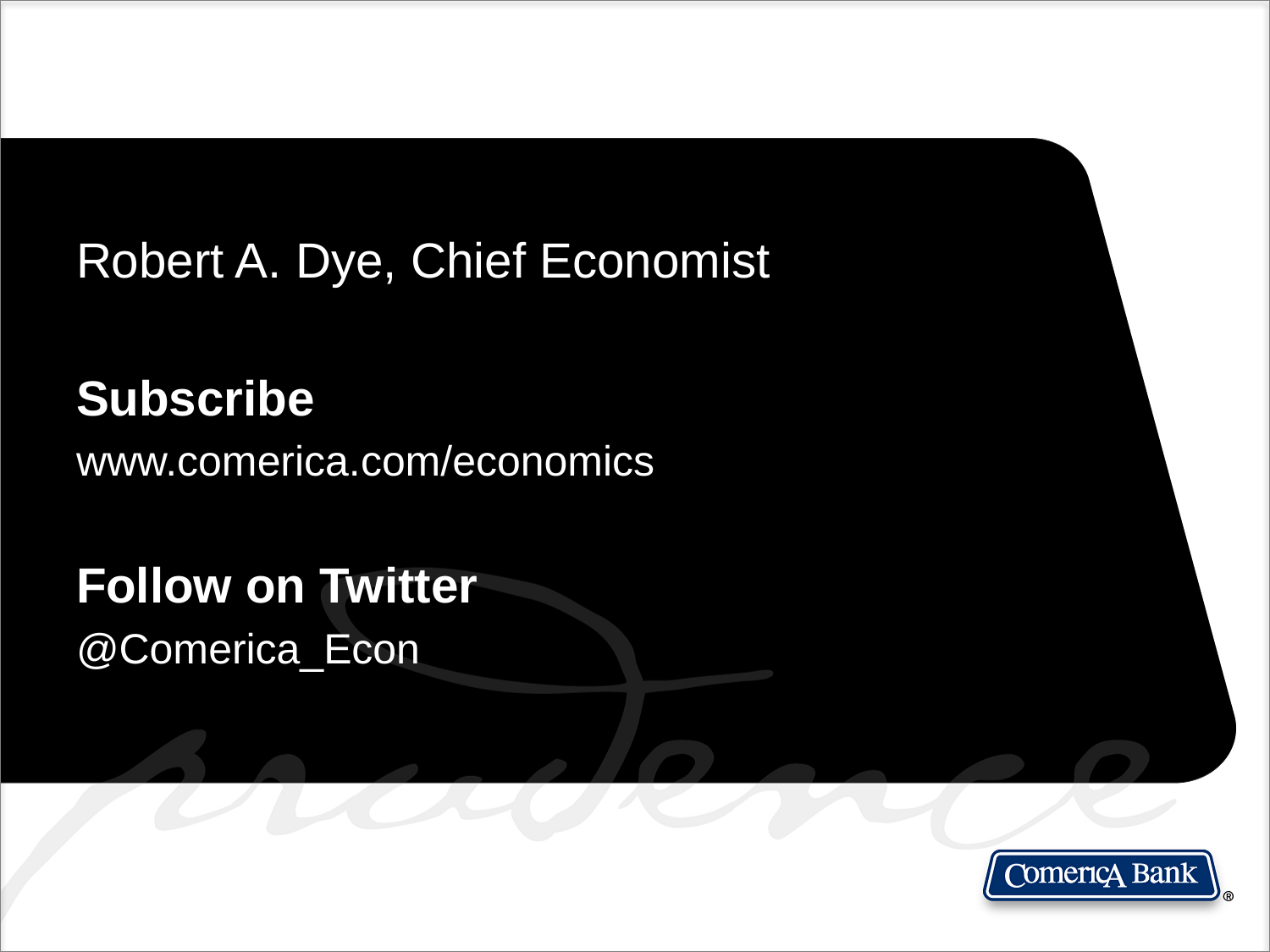

Robert A. Dye, Chief Economist

Subscribe
www.comerica.com/economics

Follow on Twitter
@Comerica_Econ